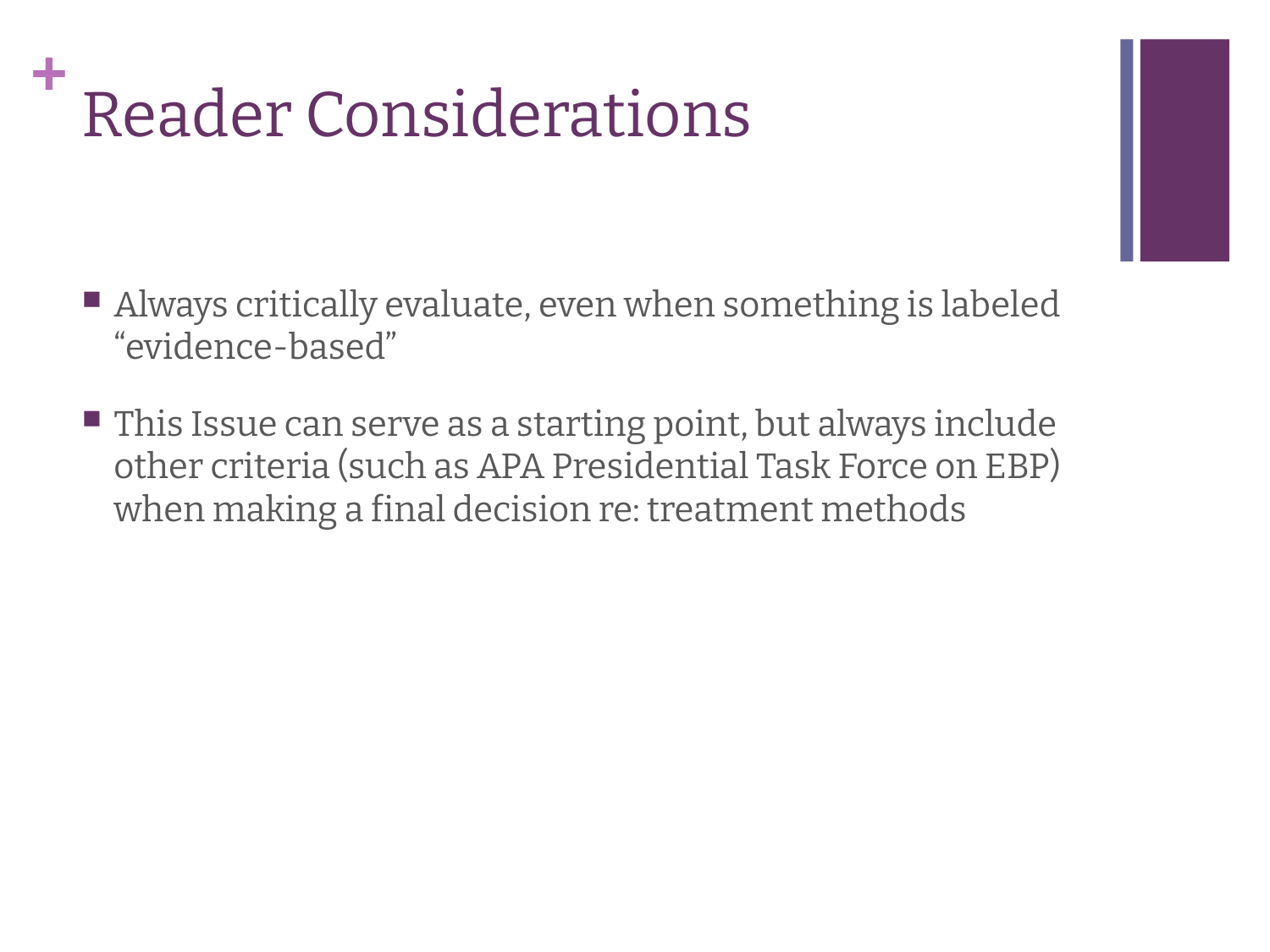

# Reader Considerations
Always critically evaluate, even when something is labeled “evidence-based”
This Issue can serve as a starting point, but always include other criteria (such as APA Presidential Task Force on EBP) when making a final decision re: treatment methods